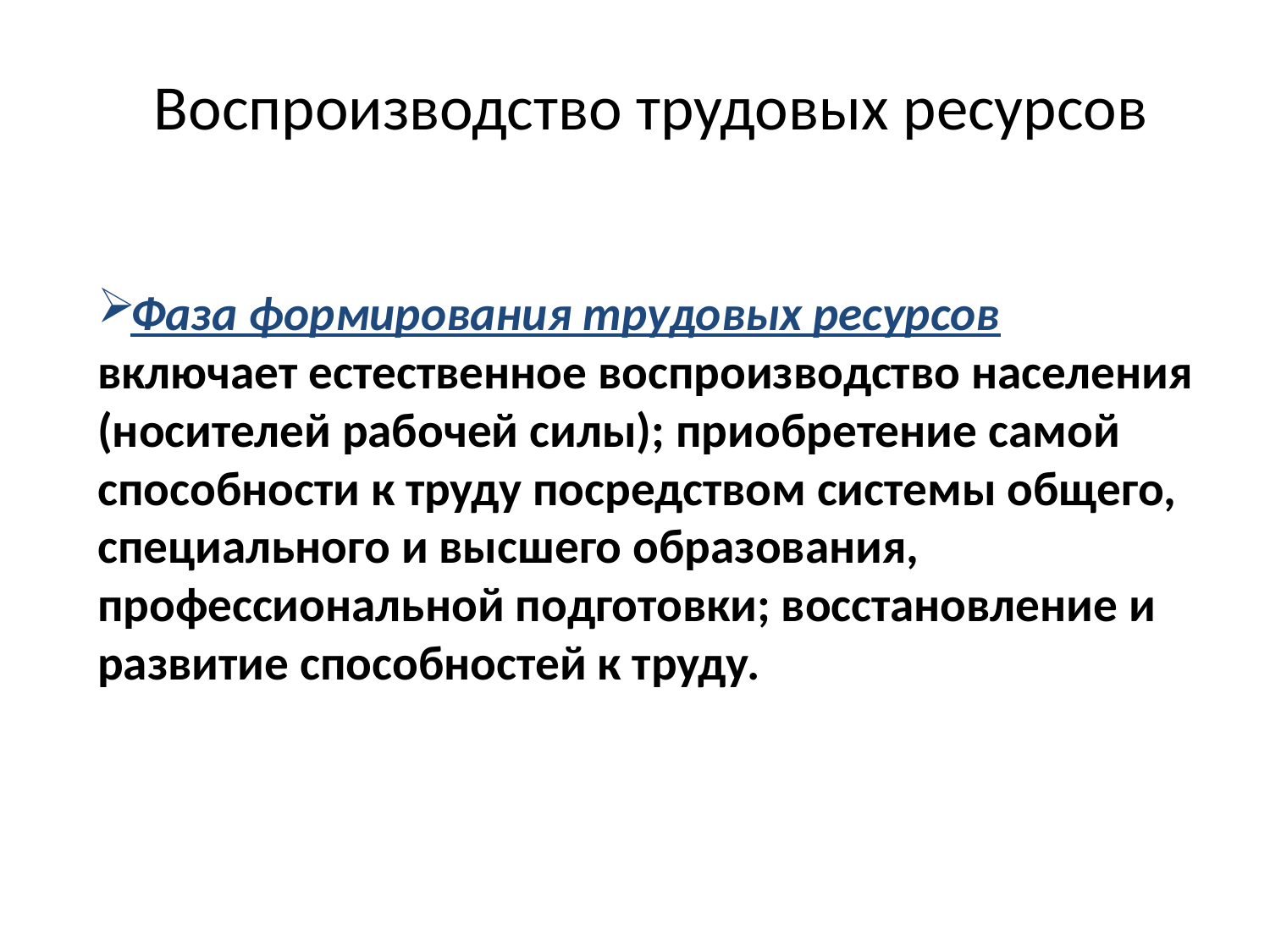

Воспроизводство трудовых ресурсов
Фаза формирования трудовых ресурсов включает естественное воспроизводство населения (носителей рабочей силы); приобретение самой способности к труду посредством системы общего, специального и высшего образования, профессиональной подготовки; восстановление и развитие способностей к труду.